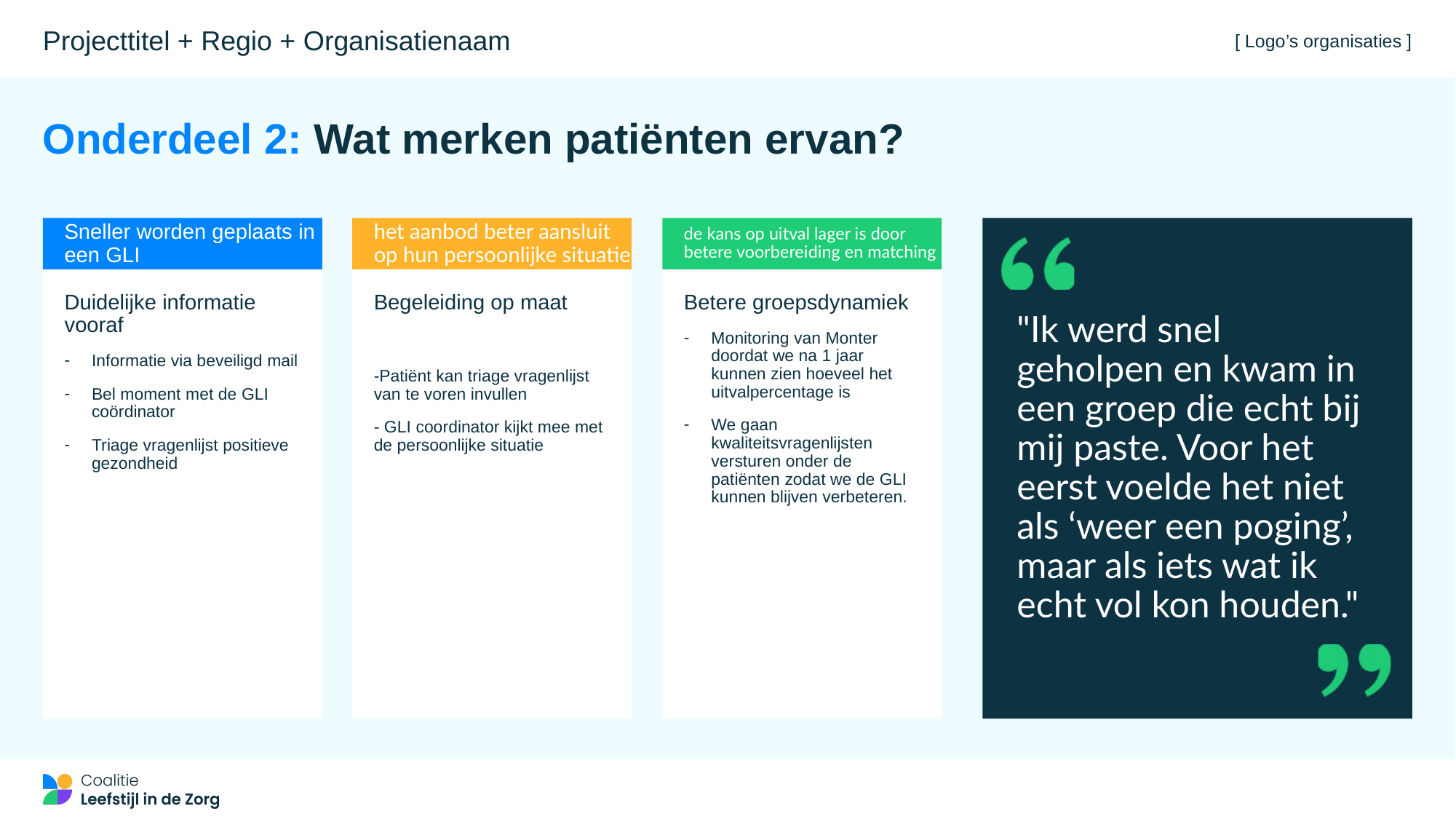

# Projecttitel + Regio + Organisatienaam
[ Logo’s organisaties ]
Onderdeel 2: Wat merken patiënten ervan?
"Ik werd snel geholpen en kwam in een groep die echt bij mij paste. Voor het eerst voelde het niet als ‘weer een poging’, maar als iets wat ik echt vol kon houden."
Sneller worden geplaats in een GLI
het aanbod beter aansluit op hun persoonlijke situatie
de kans op uitval lager is door betere voorbereiding en matching
Duidelijke informatie vooraf
Informatie via beveiligd mail
Bel moment met de GLI coördinator
Triage vragenlijst positieve gezondheid
Begeleiding op maat

-Patiënt kan triage vragenlijst van te voren invullen
- GLI coordinator kijkt mee met de persoonlijke situatie

Betere groepsdynamiek
Monitoring van Monter doordat we na 1 jaar kunnen zien hoeveel het uitvalpercentage is
We gaan kwaliteitsvragenlijsten versturen onder de patiënten zodat we de GLI kunnen blijven verbeteren.